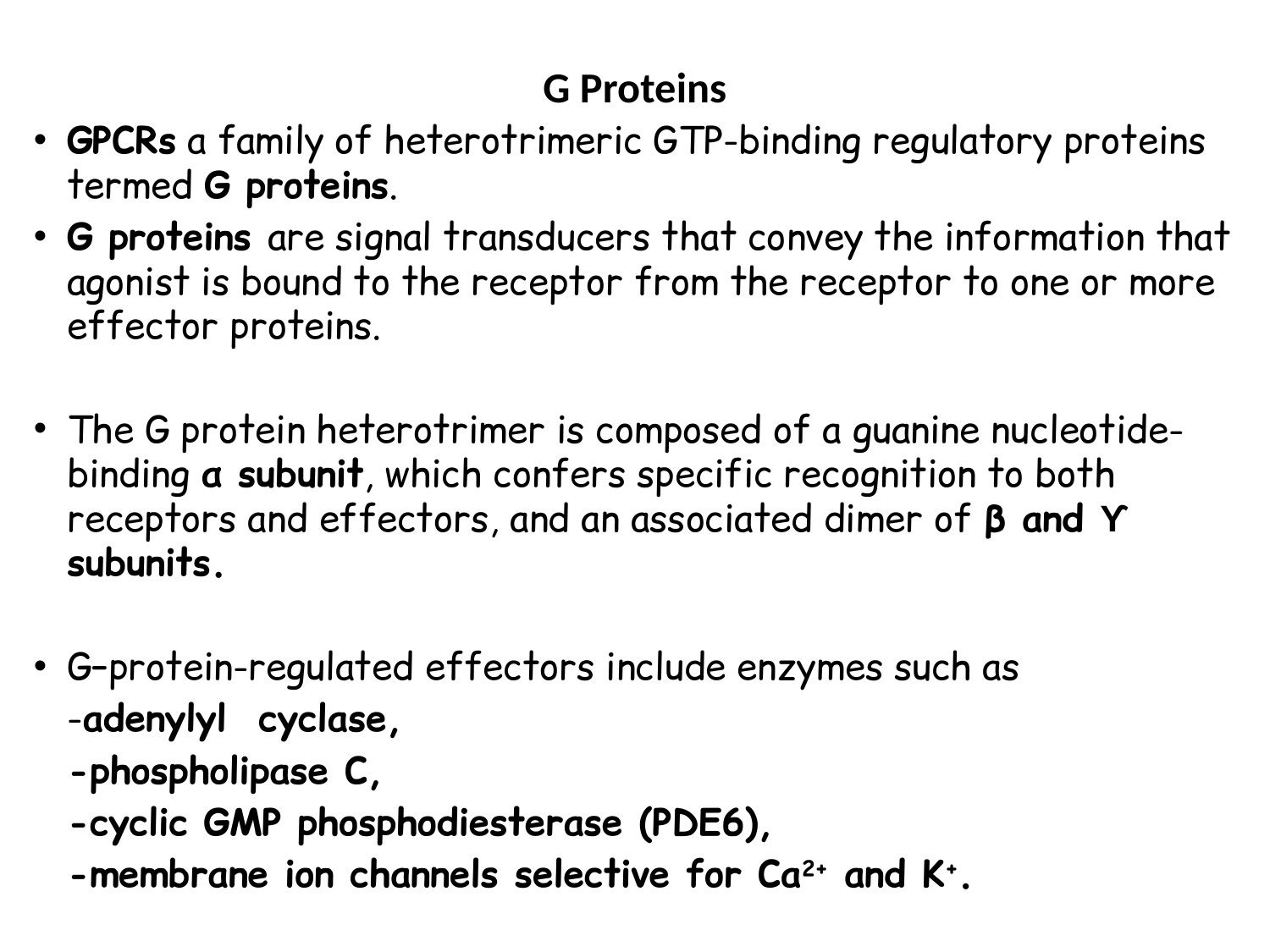

# G Proteins
GPCRs a family of heterotrimeric GTP-binding regulatory proteins termed G proteins.
G proteins are signal transducers that convey the information that agonist is bound to the receptor from the receptor to one or more effector proteins.

The G protein heterotrimer is composed of a guanine nucleotide-binding α subunit, which confers specific recognition to both receptors and effectors, and an associated dimer of β and ϒ subunits.

G–protein-regulated effectors include enzymes such as
	-adenylyl  cyclase,
	-phospholipase C,
	-cyclic GMP phosphodiesterase (PDE6),
	-membrane ion channels selective for Ca2+ and K+.